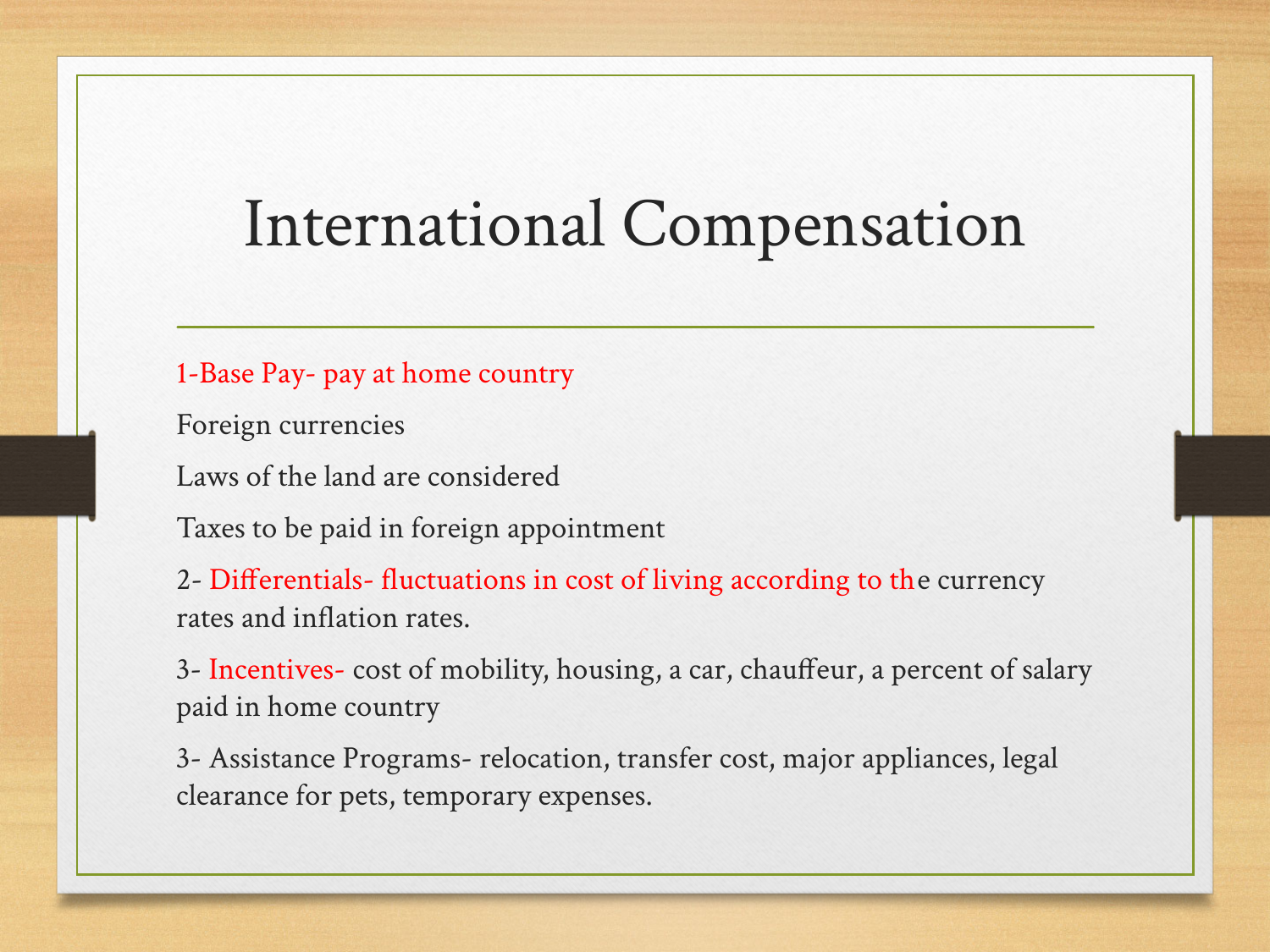

# International Compensation
1-Base Pay- pay at home country
Foreign currencies
Laws of the land are considered
Taxes to be paid in foreign appointment
2- Differentials- fluctuations in cost of living according to the currency rates and inflation rates.
3- Incentives- cost of mobility, housing, a car, chauffeur, a percent of salary paid in home country
3- Assistance Programs- relocation, transfer cost, major appliances, legal clearance for pets, temporary expenses.